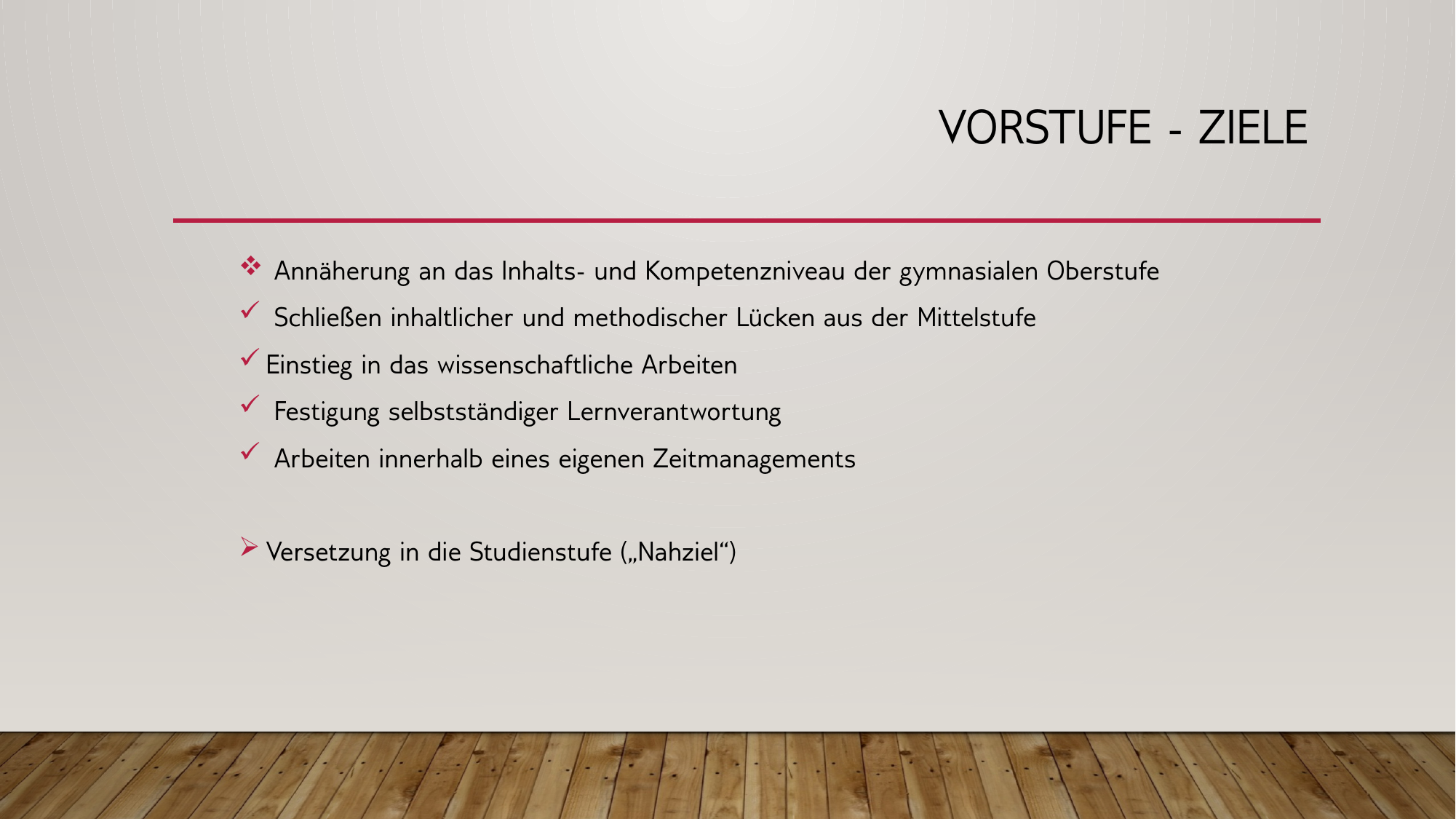

# Vorstufe - Ziele
 Annäherung an das Inhalts- und Kompetenzniveau der gymnasialen Oberstufe
 Schließen inhaltlicher und methodischer Lücken aus der Mittelstufe
Einstieg in das wissenschaftliche Arbeiten
 Festigung selbstständiger Lernverantwortung
 Arbeiten innerhalb eines eigenen Zeitmanagements

Versetzung in die Studienstufe („Nahziel“)